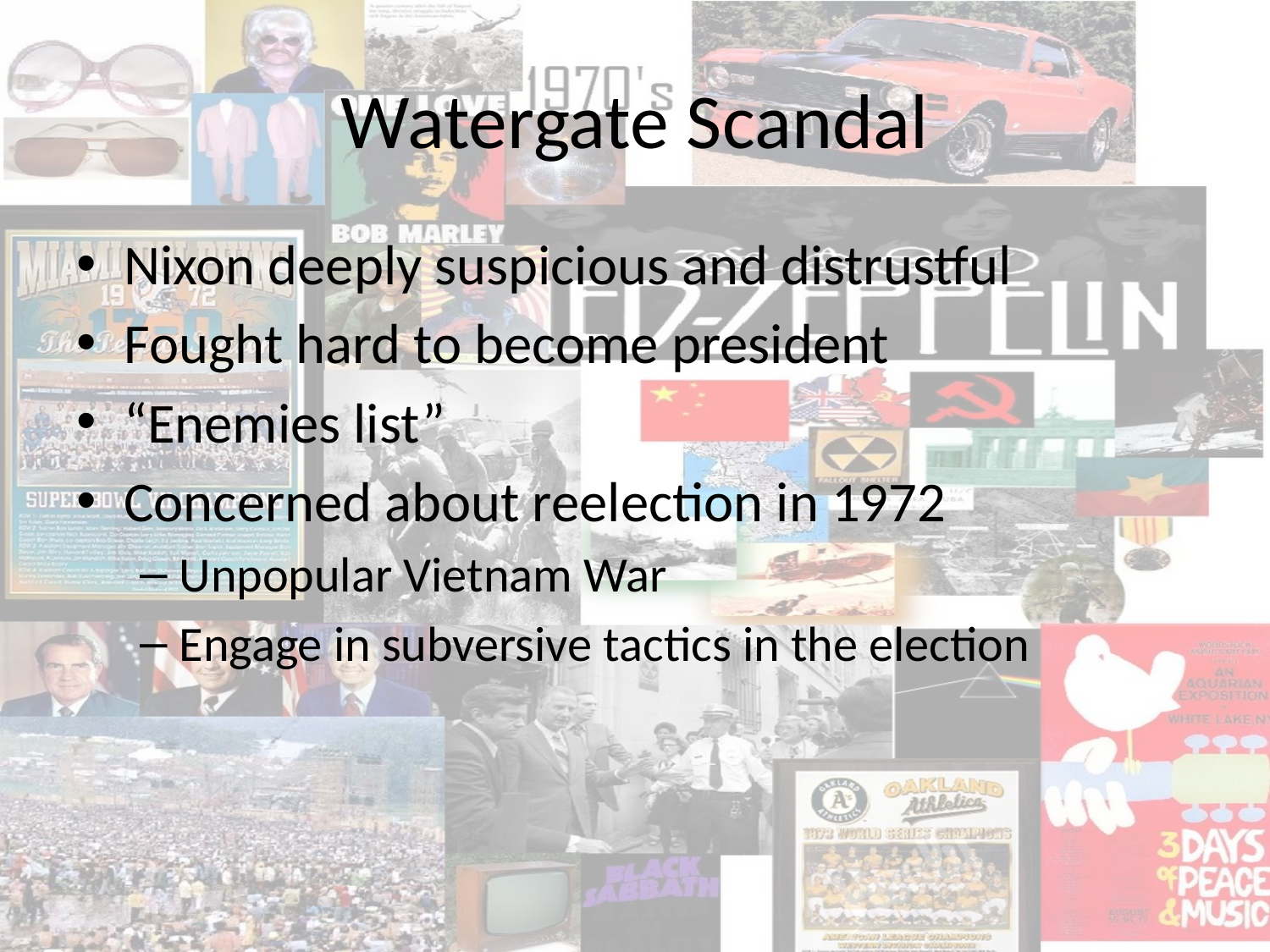

# Watergate Scandal
Nixon deeply suspicious and distrustful
Fought hard to become president
“Enemies list”
Concerned about reelection in 1972
Unpopular Vietnam War
Engage in subversive tactics in the election